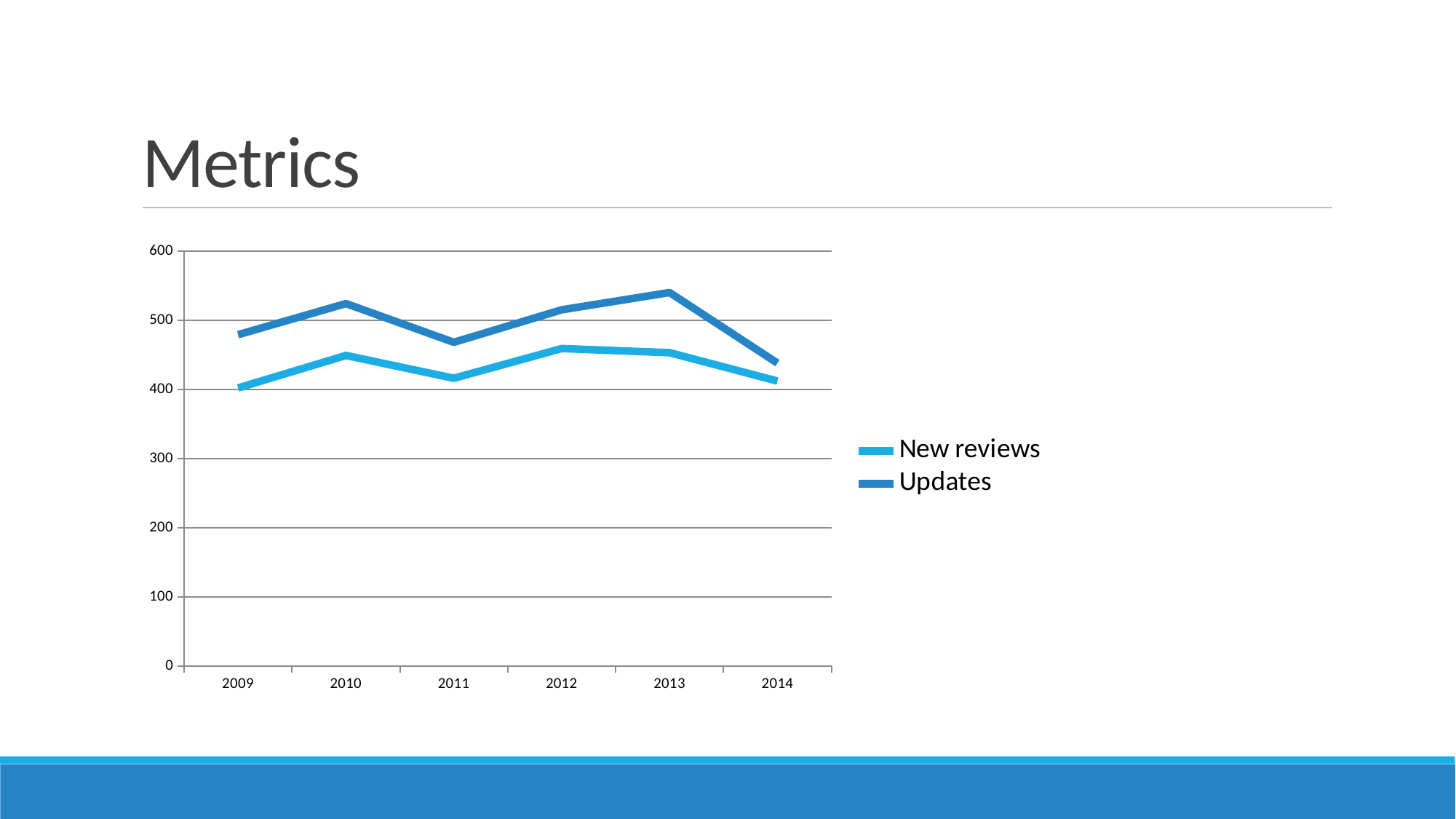

# Metrics

### Chart

| Category | New reviews | Updates |
|---|---|---|
| 2009.0 | 402.0 | 479.0 |
| 2010.0 | 449.0 | 524.0 |
| 2011.0 | 416.0 | 468.0 |
| 2012.0 | 459.0 | 515.0 |
| 2013.0 | 453.0 | 540.0 |
| 2014.0 | 412.0 | 438.0 |